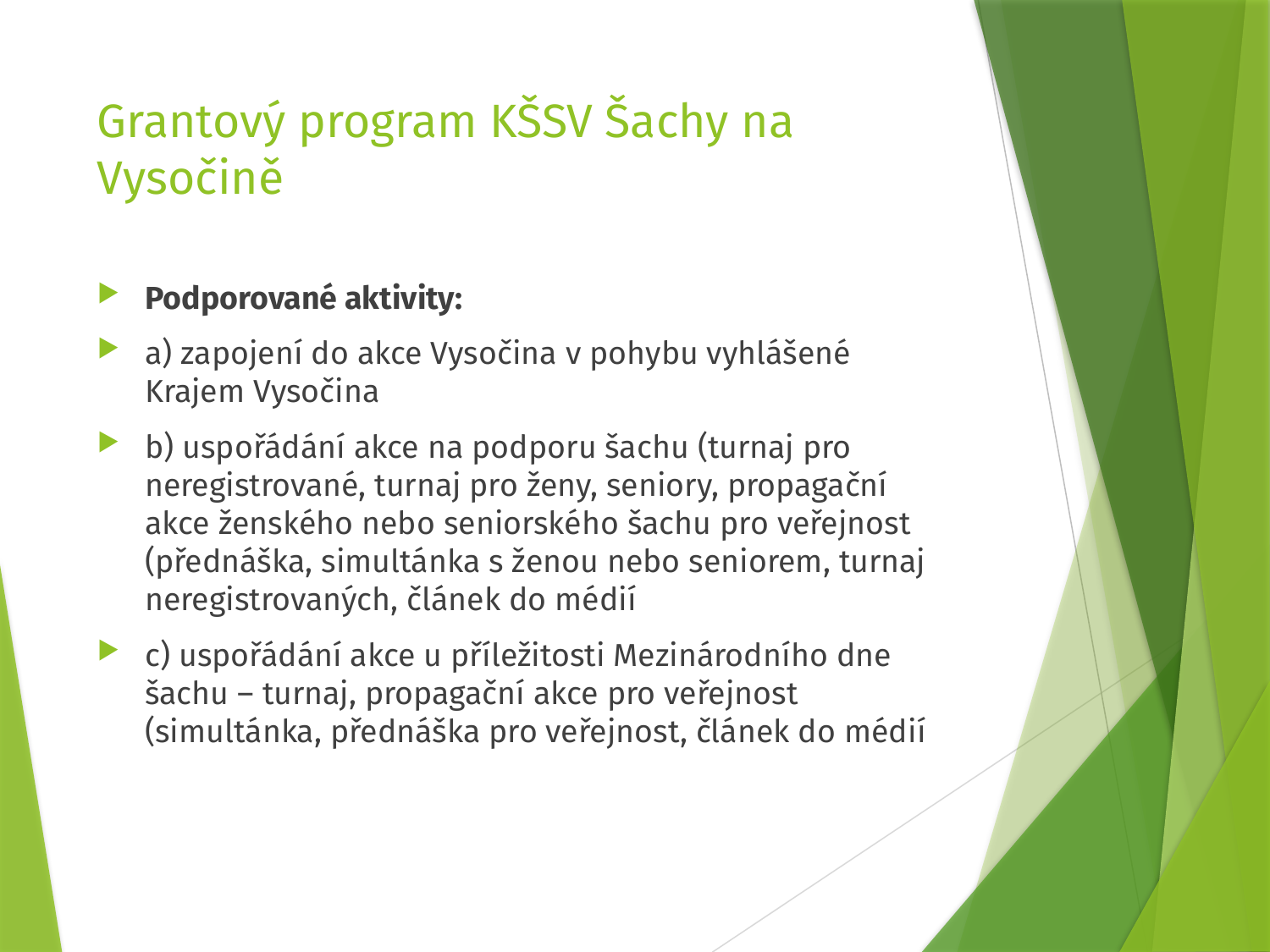

# Grantový program KŠSV Šachy na Vysočině

Podporované aktivity:
a) zapojení do akce Vysočina v pohybu vyhlášené Krajem Vysočina
b) uspořádání akce na podporu šachu (turnaj pro neregistrované, turnaj pro ženy, seniory, propagační akce ženského nebo seniorského šachu pro veřejnost (přednáška, simultánka s ženou nebo seniorem, turnaj neregistrovaných, článek do médií
c) uspořádání akce u příležitosti Mezinárodního dne šachu – turnaj, propagační akce pro veřejnost (simultánka, přednáška pro veřejnost, článek do médií